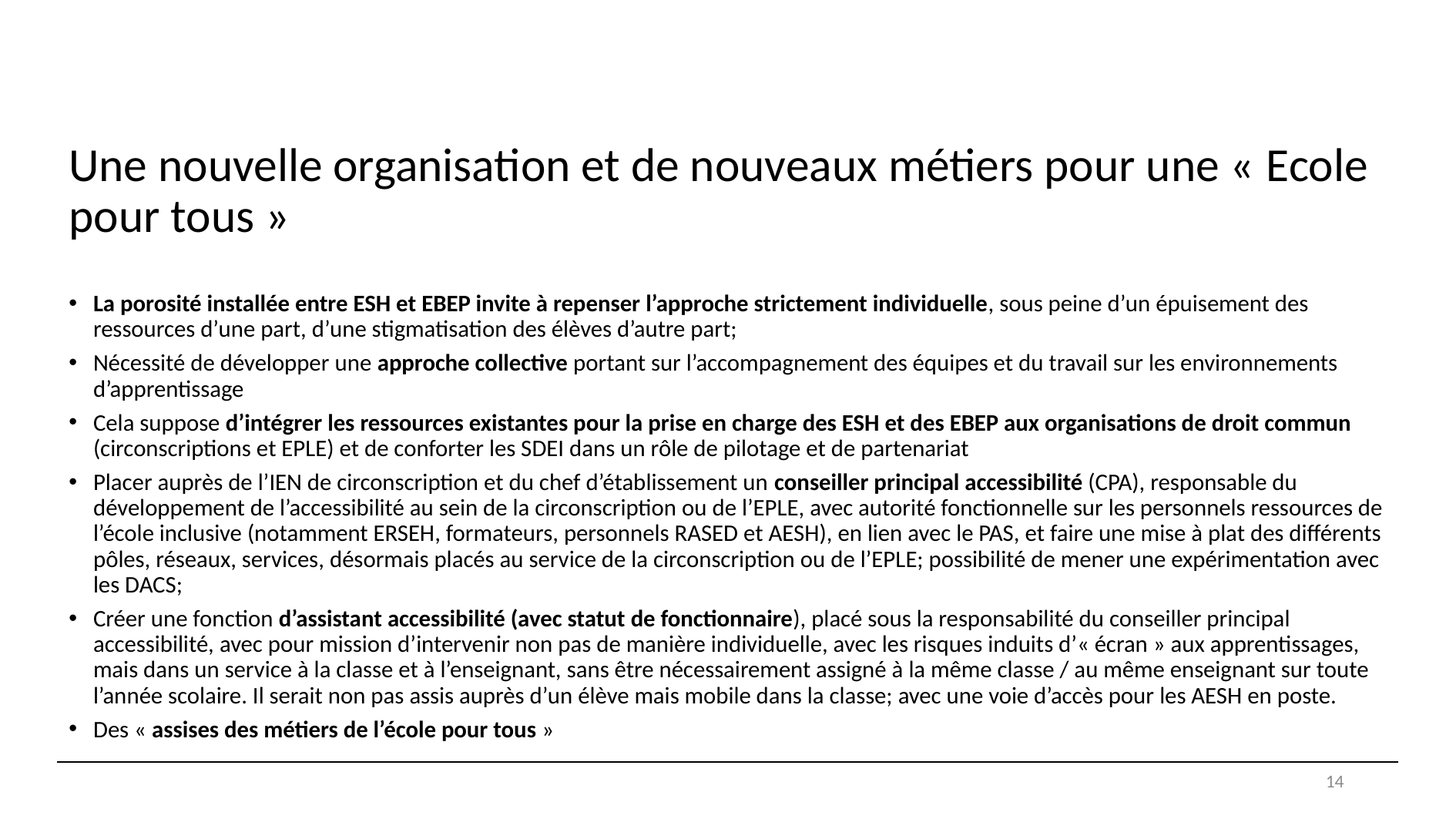

# Une nouvelle organisation et de nouveaux métiers pour une « Ecole pour tous »
La porosité installée entre ESH et EBEP invite à repenser l’approche strictement individuelle, sous peine d’un épuisement des ressources d’une part, d’une stigmatisation des élèves d’autre part;
Nécessité de développer une approche collective portant sur l’accompagnement des équipes et du travail sur les environnements d’apprentissage
Cela suppose d’intégrer les ressources existantes pour la prise en charge des ESH et des EBEP aux organisations de droit commun (circonscriptions et EPLE) et de conforter les SDEI dans un rôle de pilotage et de partenariat
Placer auprès de l’IEN de circonscription et du chef d’établissement un conseiller principal accessibilité (CPA), responsable du développement de l’accessibilité au sein de la circonscription ou de l’EPLE, avec autorité fonctionnelle sur les personnels ressources de l’école inclusive (notamment ERSEH, formateurs, personnels RASED et AESH), en lien avec le PAS, et faire une mise à plat des différents pôles, réseaux, services, désormais placés au service de la circonscription ou de l’EPLE; possibilité de mener une expérimentation avec les DACS;
Créer une fonction d’assistant accessibilité (avec statut de fonctionnaire), placé sous la responsabilité du conseiller principal accessibilité, avec pour mission d’intervenir non pas de manière individuelle, avec les risques induits d’« écran » aux apprentissages, mais dans un service à la classe et à l’enseignant, sans être nécessairement assigné à la même classe / au même enseignant sur toute l’année scolaire. Il serait non pas assis auprès d’un élève mais mobile dans la classe; avec une voie d’accès pour les AESH en poste.
Des « assises des métiers de l’école pour tous »
14